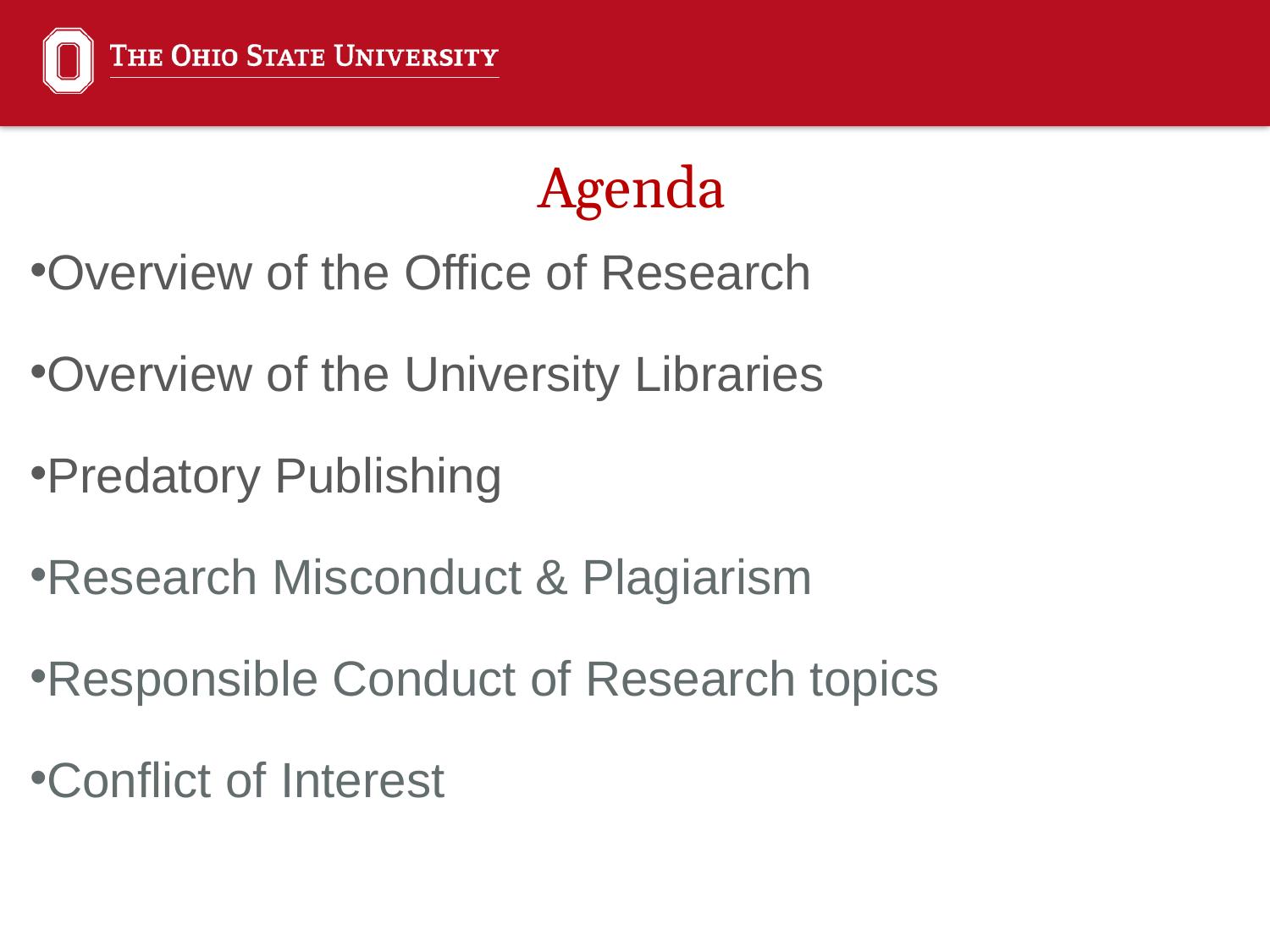

Agenda
Overview of the Office of Research
Overview of the University Libraries
Predatory Publishing
Research Misconduct & Plagiarism
Responsible Conduct of Research topics
Conflict of Interest